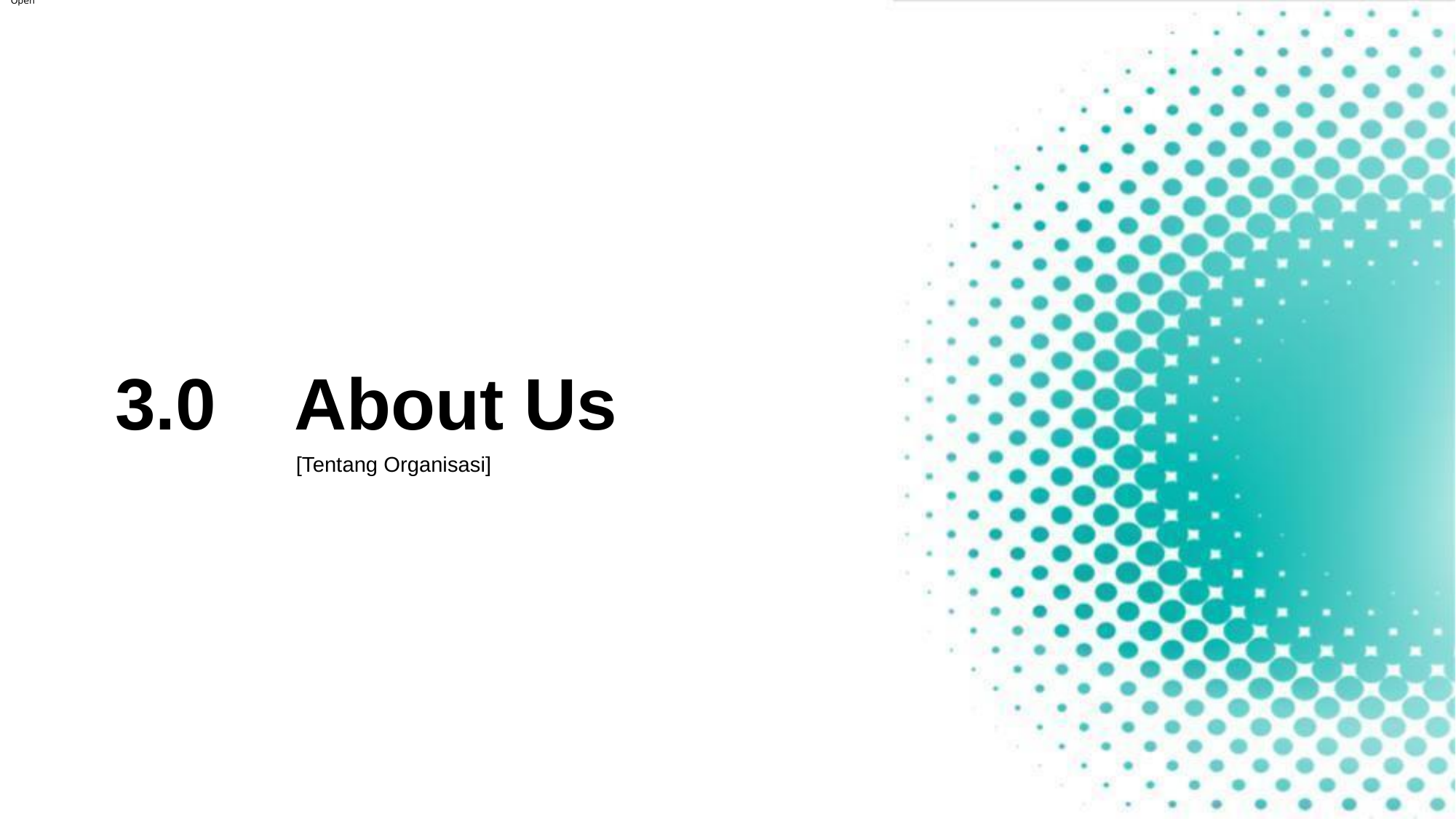

Open
# 3.0    About Us
[Tentang Organisasi]